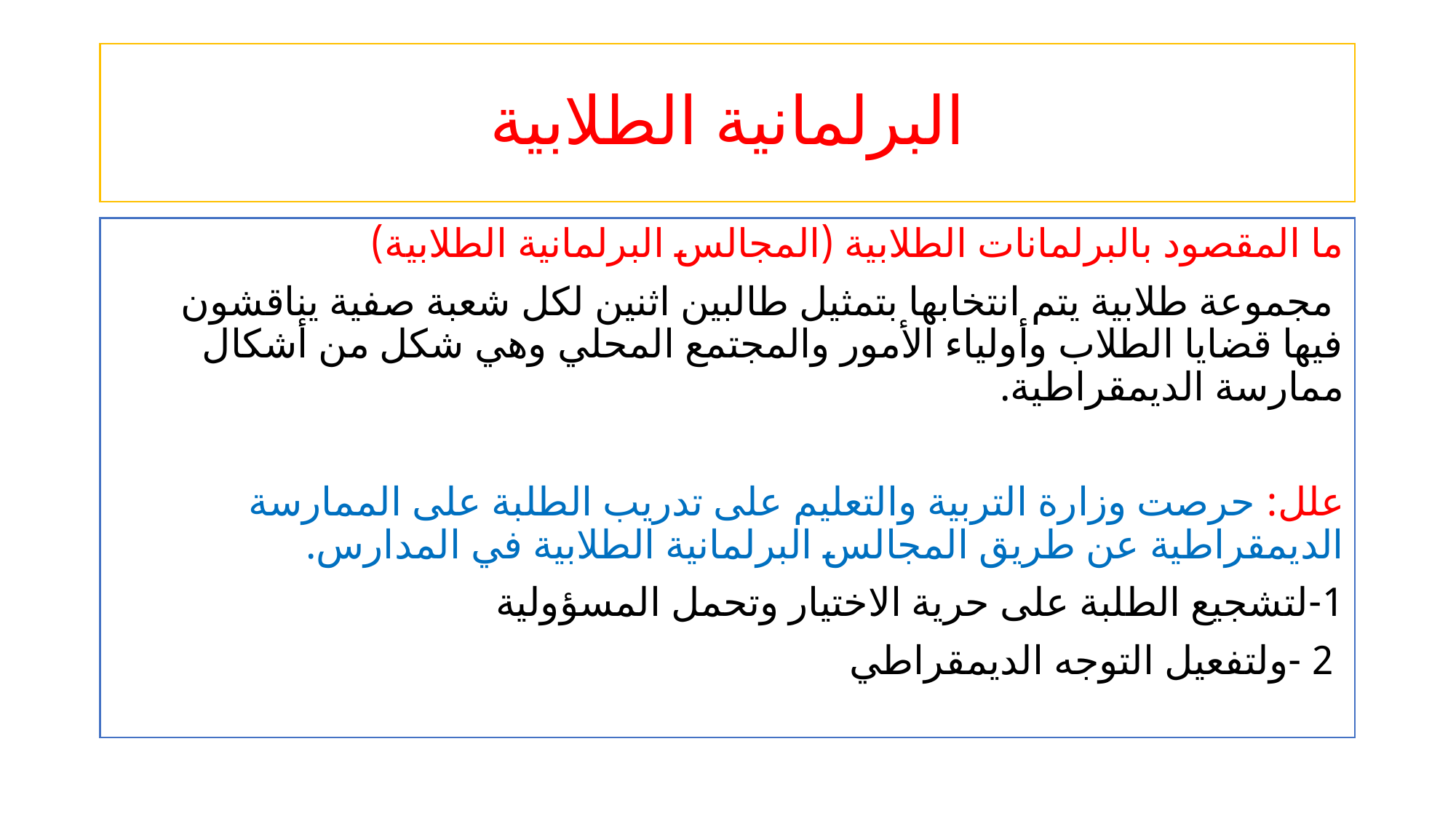

# البرلمانية الطلابية
ما المقصود بالبرلمانات الطلابية (المجالس البرلمانية الطلابية)
 مجموعة طلابية يتم انتخابها بتمثيل طالبين اثنين لكل شعبة صفية يناقشون فيها قضايا الطلاب وأولياء الأمور والمجتمع المحلي وهي شكل من أشكال ممارسة الديمقراطية.

علل: حرصت وزارة التربية والتعليم على تدريب الطلبة على الممارسة الديمقراطية عن طريق المجالس البرلمانية الطلابية في المدارس.
1-لتشجيع الطلبة على حرية الاختيار وتحمل المسؤولية
 2 -ولتفعيل التوجه الديمقراطي